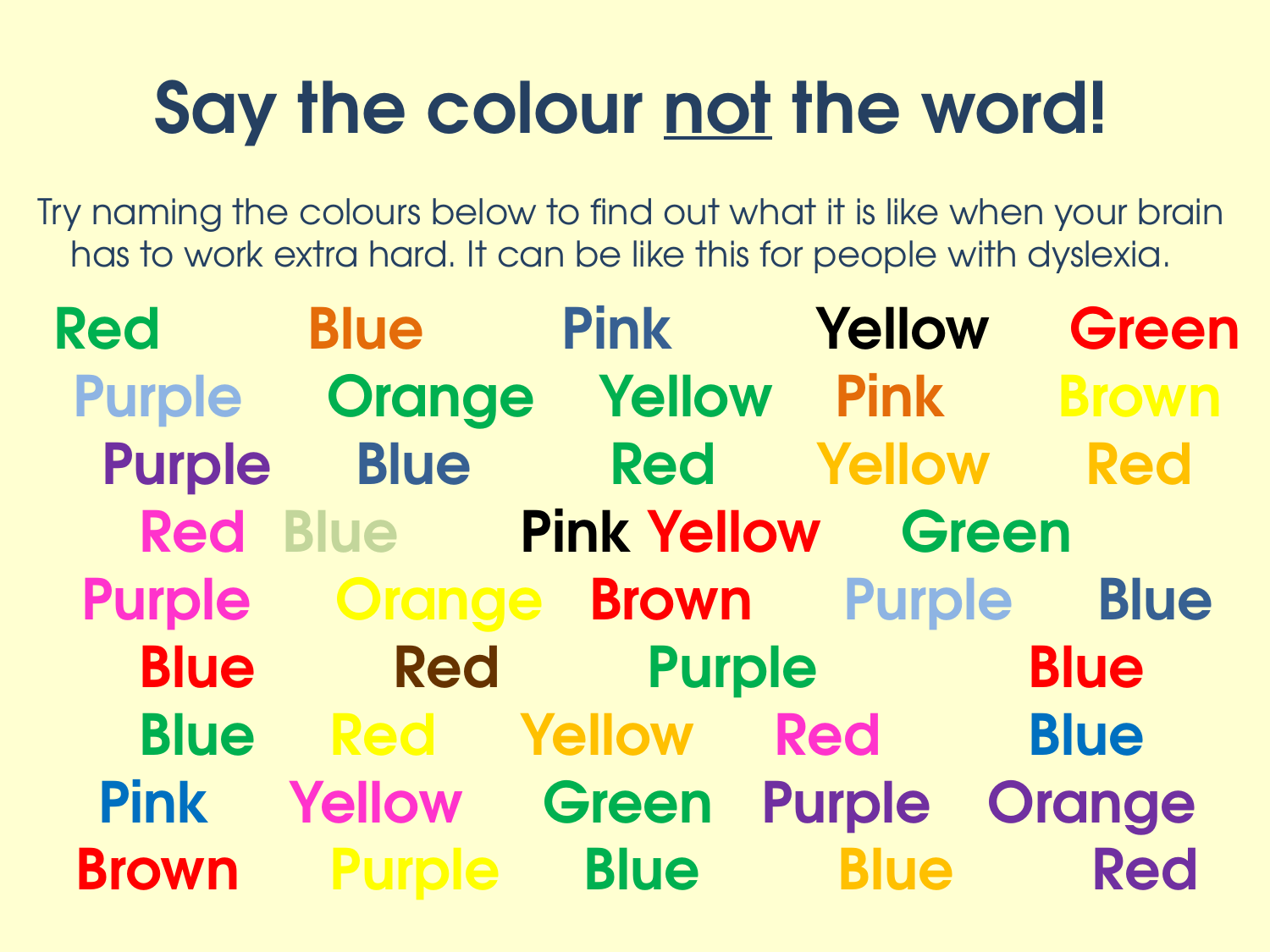

Say the colour not the word!

Try naming the colours below to find out what it is like when your brain has to work extra hard. It can be like this for people with dyslexia.
Red	 	Blue		Pink		Yellow	Green
Purple	Orange    Yellow 	Pink       Brown
Purple	Blue		Red	     Yellow      Red
Red	 Blue	Pink	Yellow	Green
Purple	Orange	Brown	Purple	Blue
Blue		Red		Purple		Blue
Blue	    Red	Yellow	Red	 	Blue
Pink	    Yellow	    Green   Purple	Orange
Brown	Purple	Blue		Blue		Red